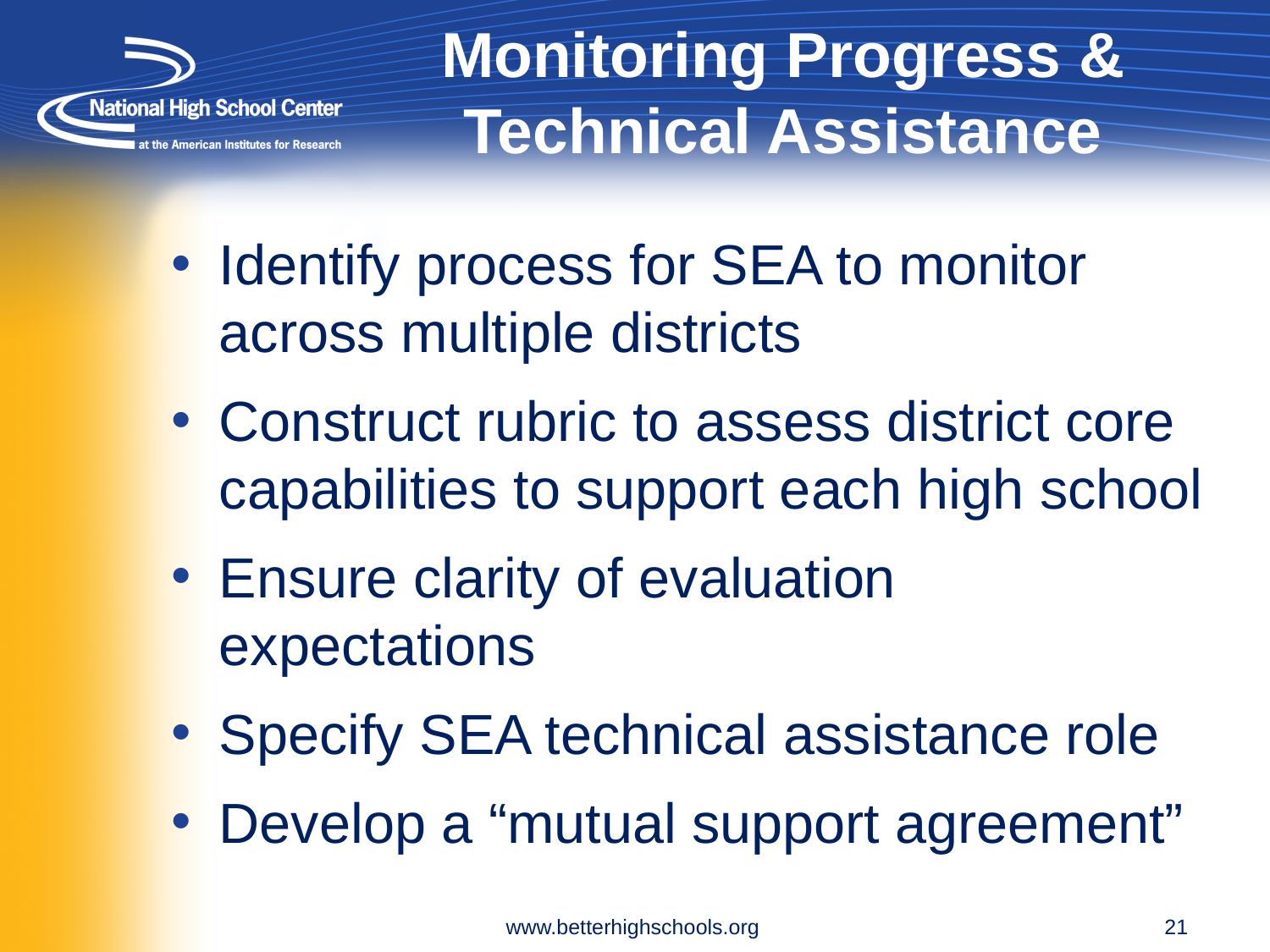

# Monitoring Progress & Technical Assistance
Identify process for SEA to monitor across multiple districts
Construct rubric to assess district core capabilities to support each high school
Ensure clarity of evaluation expectations
Specify SEA technical assistance role
Develop a “mutual support agreement”
www.betterhighschools.org
21